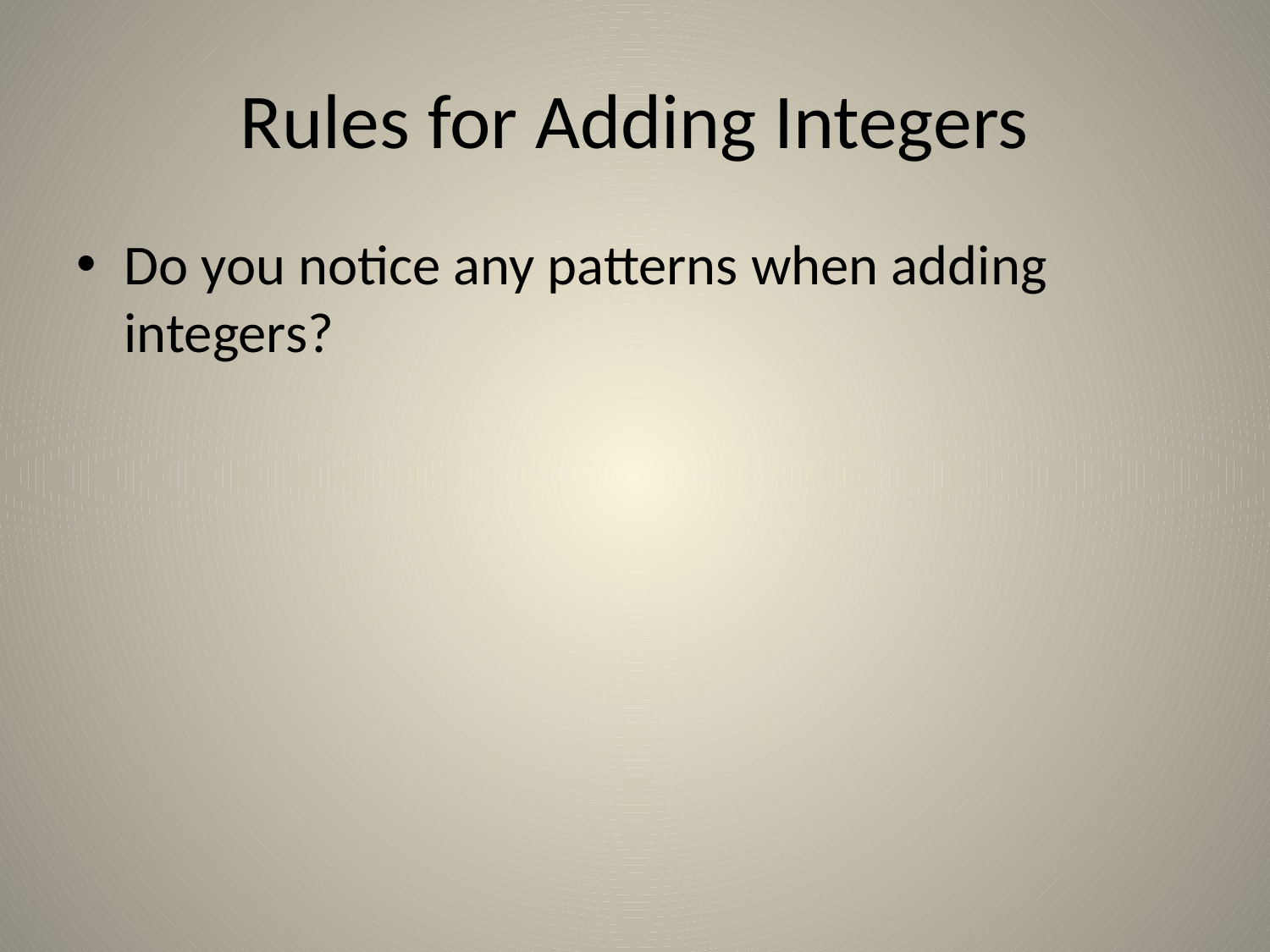

# Rules for Adding Integers
Do you notice any patterns when adding integers?